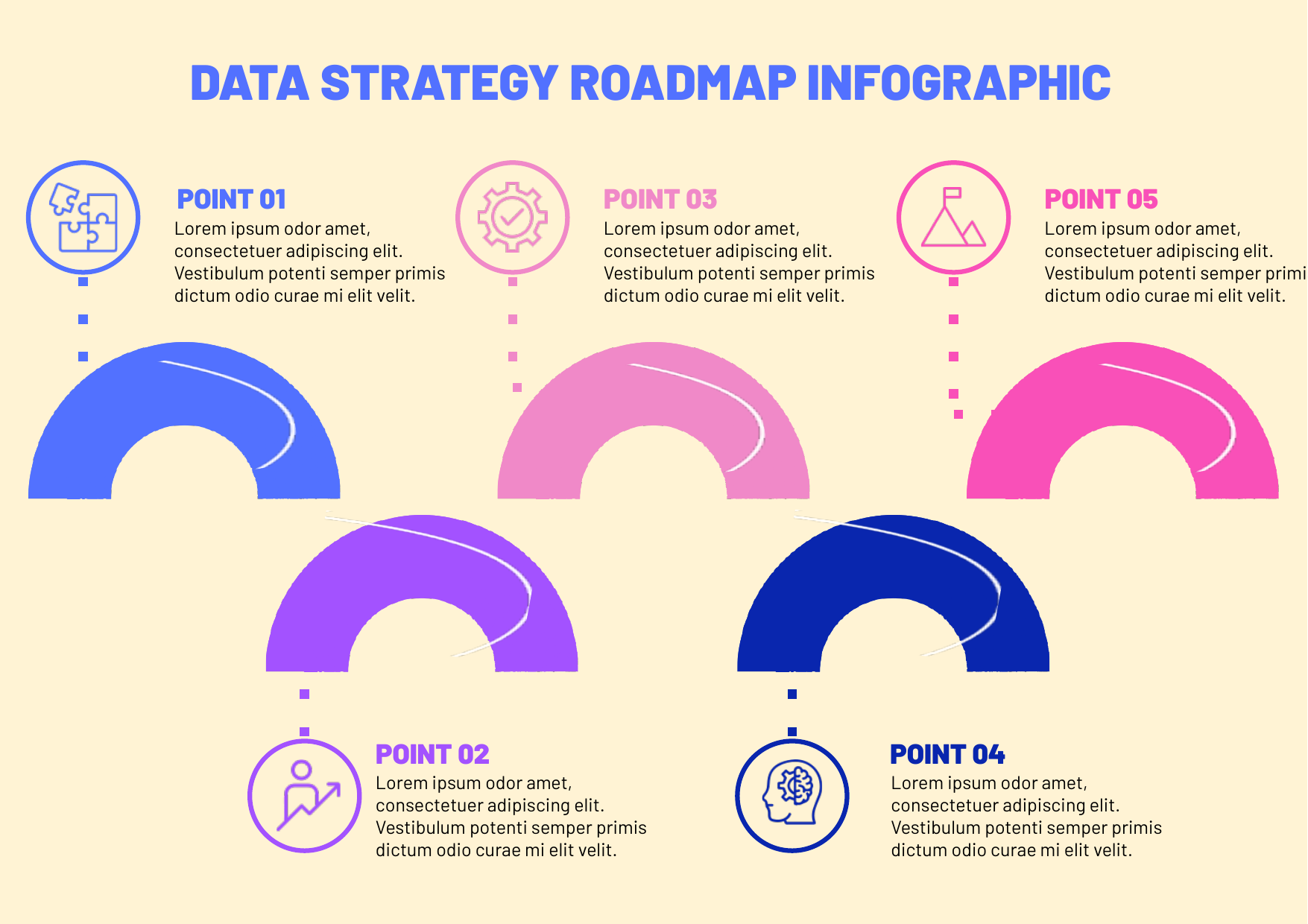

DATA STRATEGY ROADMAP INFOGRAPHIC

POINT 01
POINT 03
POINT 05

Lorem ipsum odor amet, consectetuer adipiscing elit. Vestibulum potenti semper primis dictum odio curae mi elit velit.
Lorem ipsum odor amet, consectetuer adipiscing elit. Vestibulum potenti semper primis dictum odio curae mi elit velit.
Lorem ipsum odor amet, consectetuer adipiscing elit. Vestibulum potenti semper primis dictum odio curae mi elit velit.

POINT 02
POINT 04

Lorem ipsum odor amet, consectetuer adipiscing elit. Vestibulum potenti semper primis dictum odio curae mi elit velit.
Lorem ipsum odor amet, consectetuer adipiscing elit. Vestibulum potenti semper primis dictum odio curae mi elit velit.